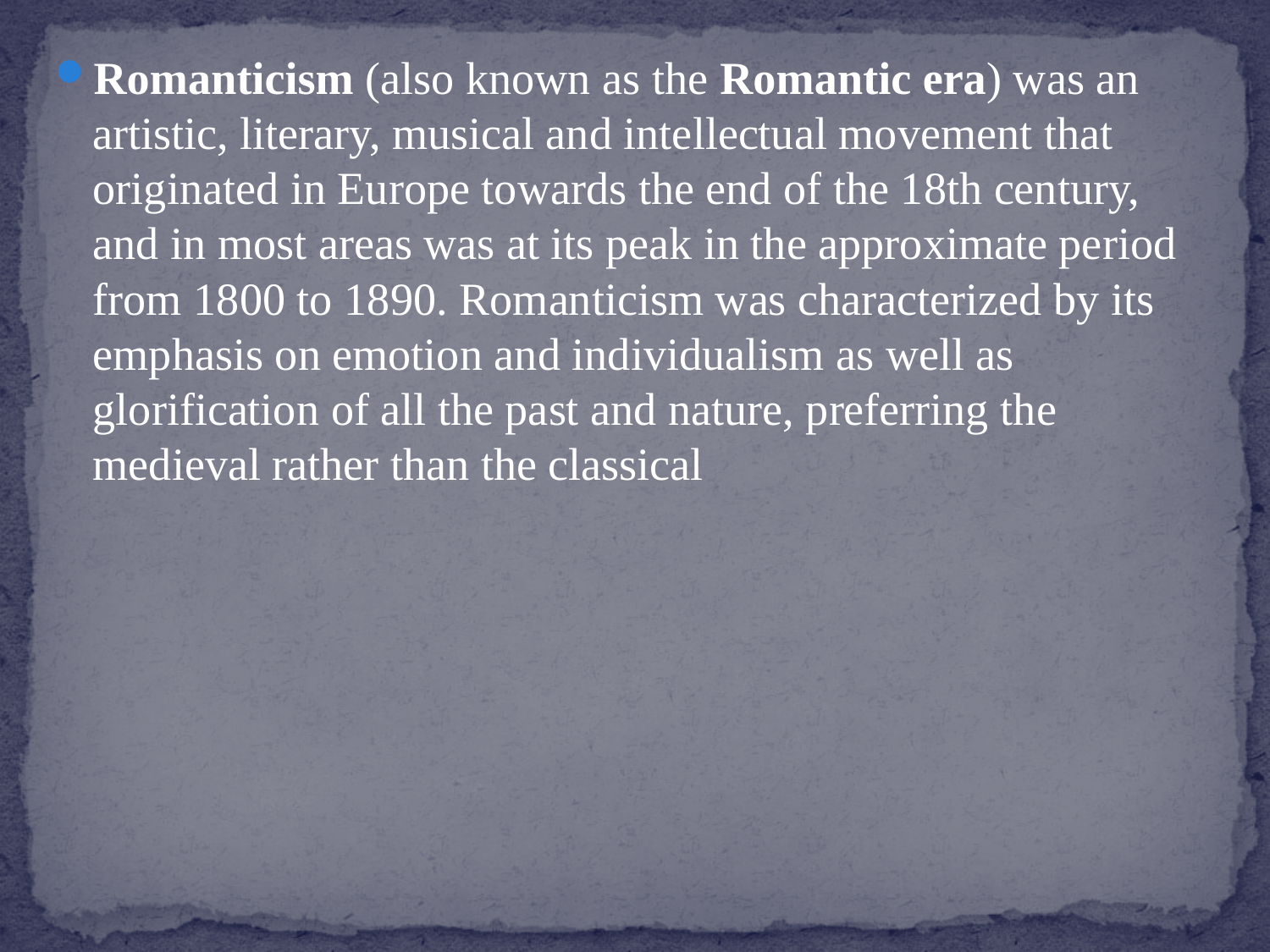

Romanticism (also known as the Romantic era) was an artistic, literary, musical and intellectual movement that originated in Europe towards the end of the 18th century, and in most areas was at its peak in the approximate period from 1800 to 1890. Romanticism was characterized by its emphasis on emotion and individualism as well as glorification of all the past and nature, preferring the medieval rather than the classical